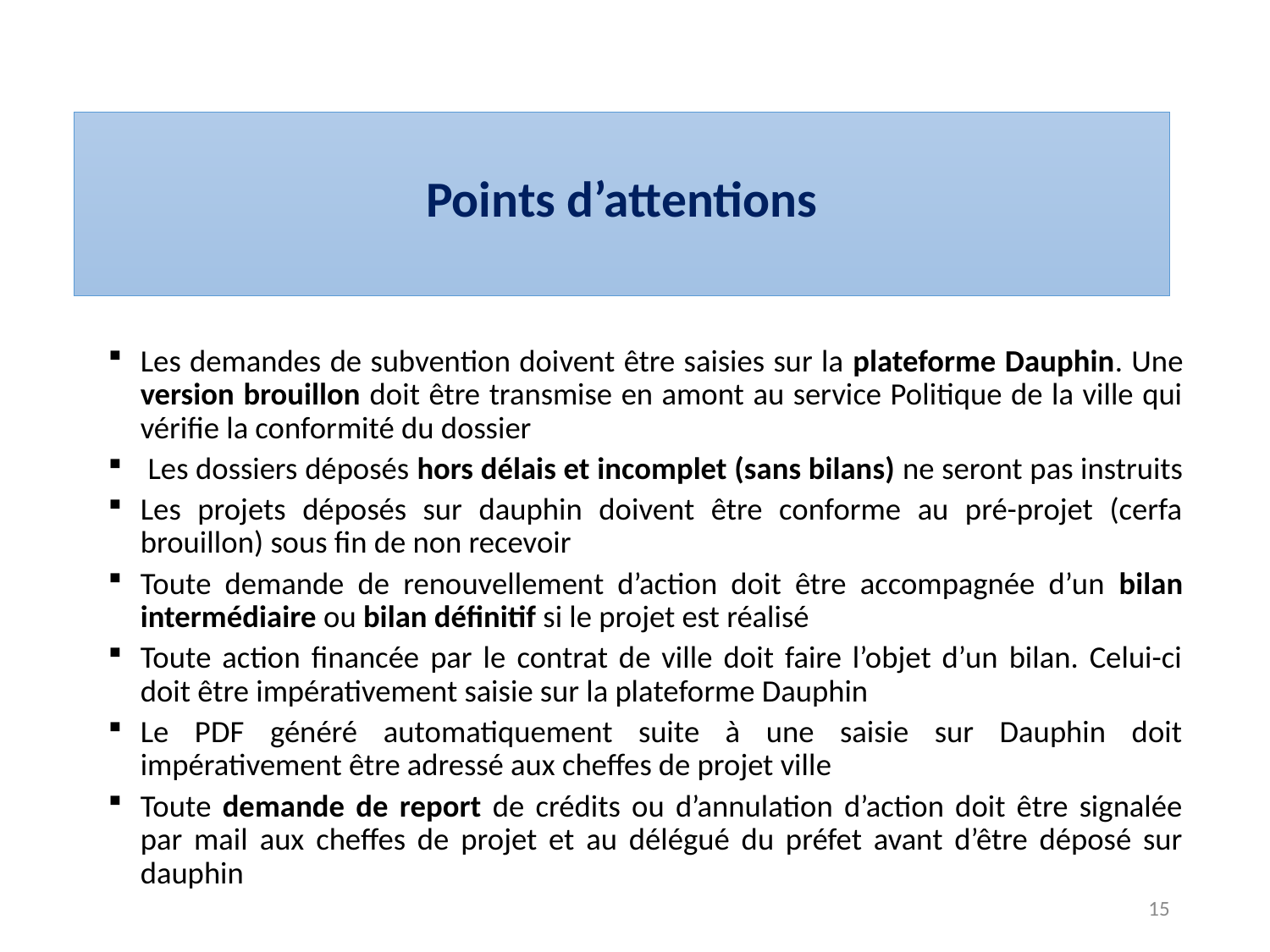

# Points d’attentions
Les demandes de subvention doivent être saisies sur la plateforme Dauphin. Une version brouillon doit être transmise en amont au service Politique de la ville qui vérifie la conformité du dossier
 Les dossiers déposés hors délais et incomplet (sans bilans) ne seront pas instruits
Les projets déposés sur dauphin doivent être conforme au pré-projet (cerfa brouillon) sous fin de non recevoir
Toute demande de renouvellement d’action doit être accompagnée d’un bilan intermédiaire ou bilan définitif si le projet est réalisé
Toute action financée par le contrat de ville doit faire l’objet d’un bilan. Celui-ci doit être impérativement saisie sur la plateforme Dauphin
Le PDF généré automatiquement suite à une saisie sur Dauphin doit impérativement être adressé aux cheffes de projet ville
Toute demande de report de crédits ou d’annulation d’action doit être signalée par mail aux cheffes de projet et au délégué du préfet avant d’être déposé sur dauphin

15